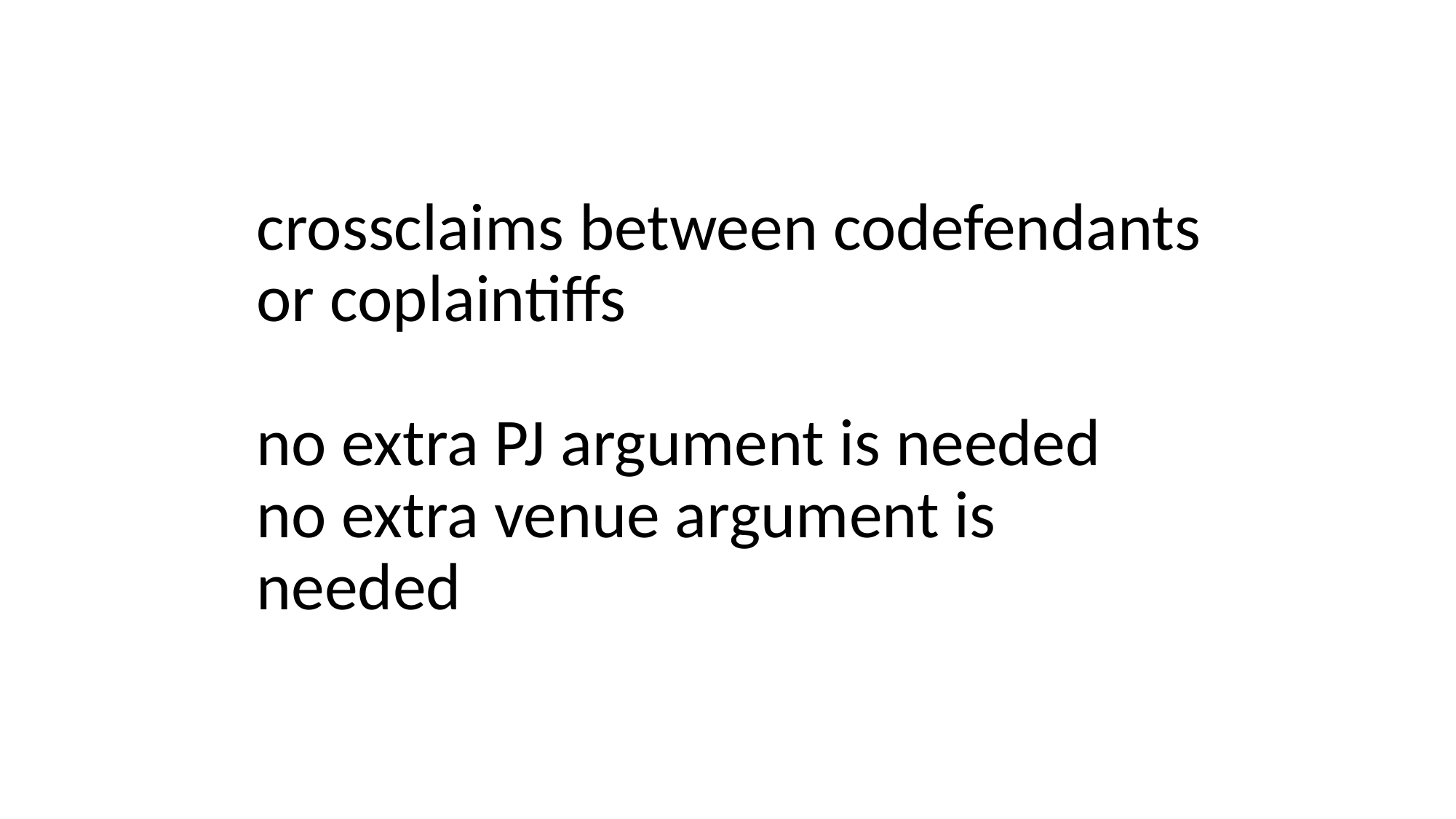

# crossclaims between codefendants or coplaintiffs no extra PJ argument is needed no extra venue argument is needed